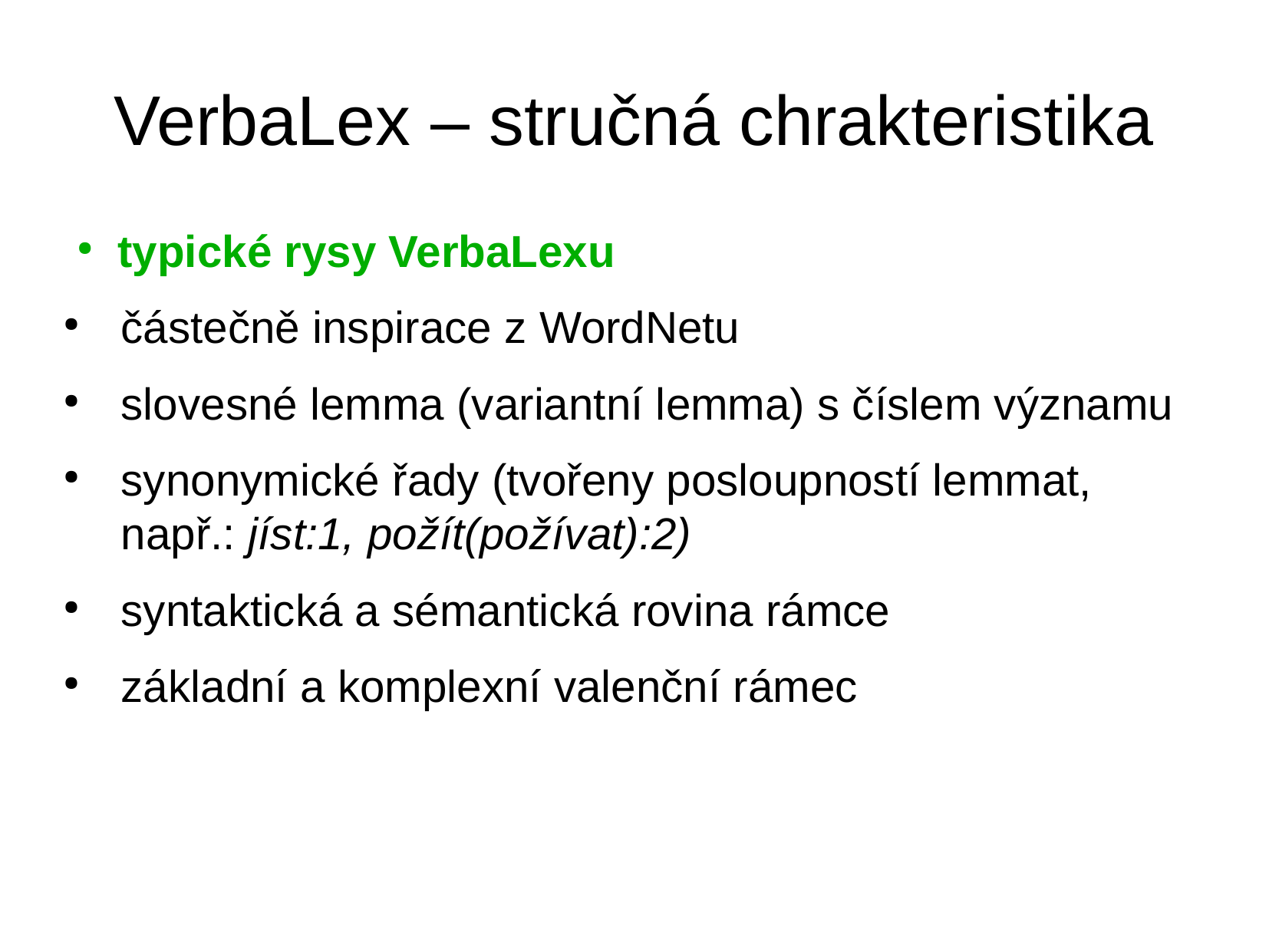

# VerbaLex – stručná chrakteristika
typické rysy VerbaLexu
částečně inspirace z WordNetu
slovesné lemma (variantní lemma) s číslem významu
synonymické řady (tvořeny posloupností lemmat, např.: jíst:1, požít(požívat):2)
syntaktická a sémantická rovina rámce
základní a komplexní valenční rámec